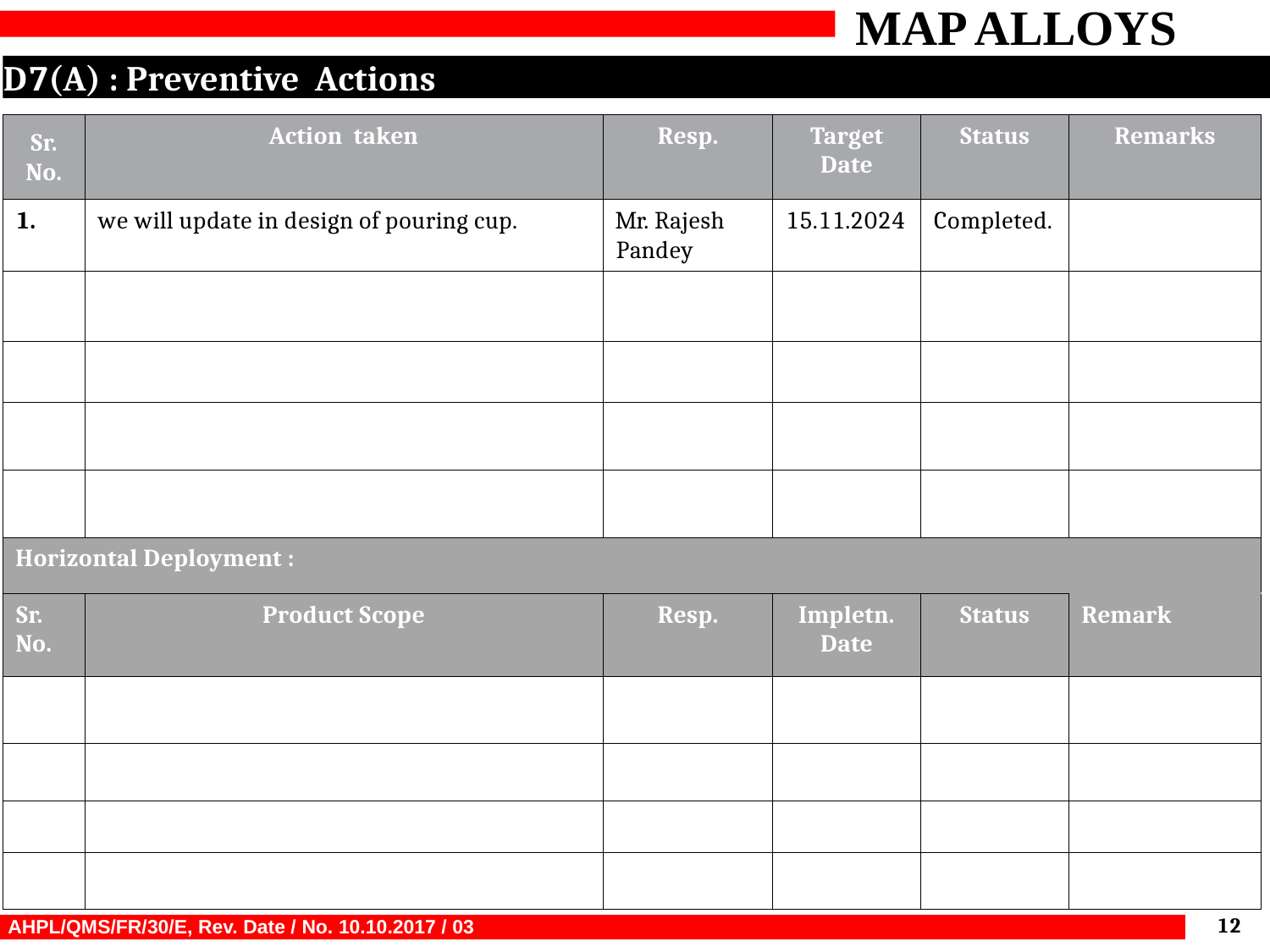

D7(A) : Preventive  Actions
| Sr. No. | Action taken | Resp. | Target Date | Status | Remarks |
| --- | --- | --- | --- | --- | --- |
| 1. | we will update in design of pouring cup. | Mr. Rajesh Pandey | 15.11.2024 | Completed. |  |
|  |  |  |  |  |  |
|  |  |  |  |  |  |
|  |  |  |  |  |  |
|  |  |  |  |  |  |
| Horizontal Deployment : |  |  |  |  |  |
| Sr. No. | Product Scope | Resp. | Impletn. Date | Status | Remark |
|  |  |  |  |  |  |
|  |  |  |  |  |  |
|  |  |  |  |  |  |
|  |  |  |  |  |  |